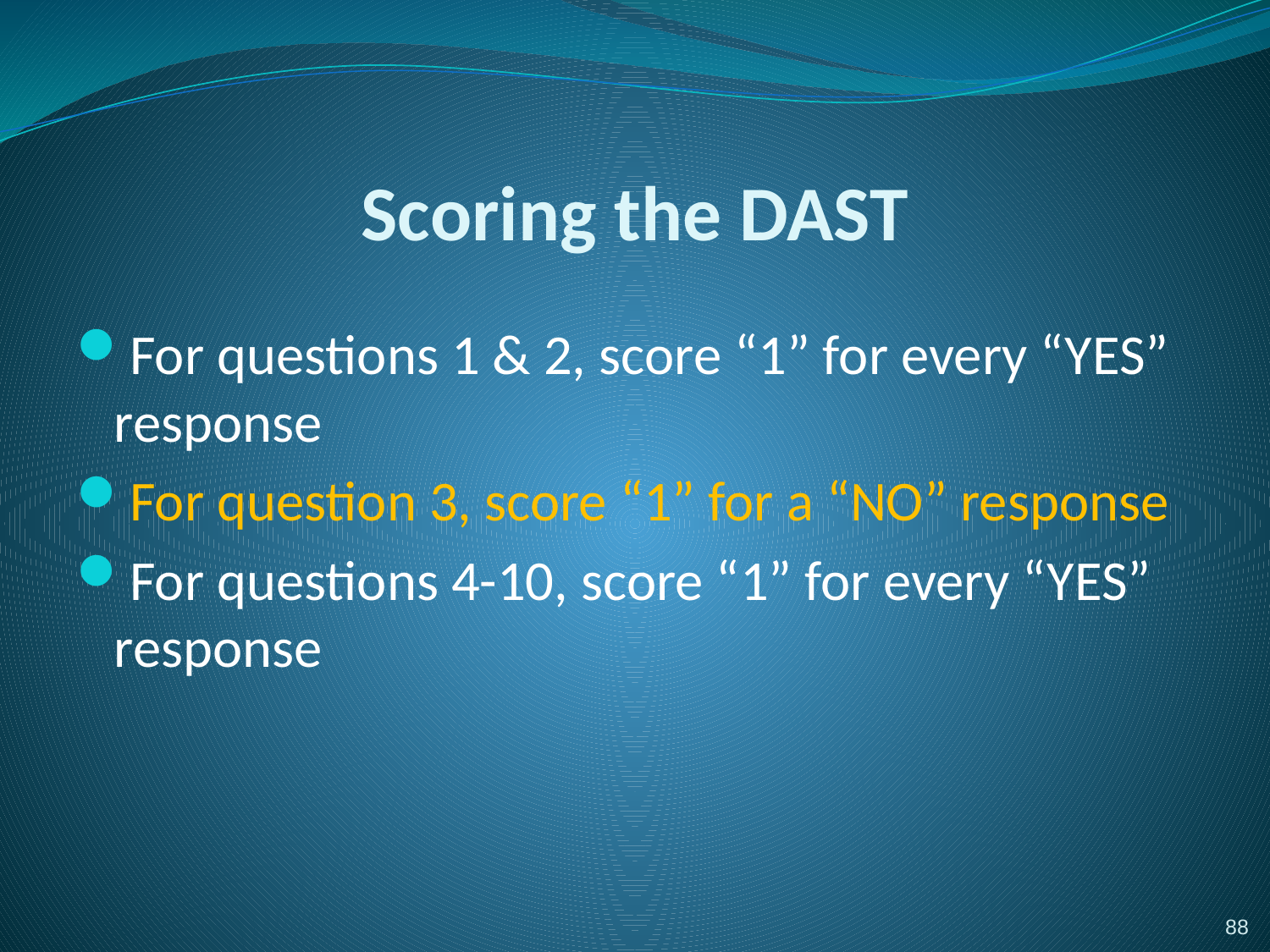

# Scoring the DAST

For questions 1 & 2, score “1” for every “YES” response
For question 3, score “1” for a “NO” response
For questions 4-10, score “1” for every “YES” response

88